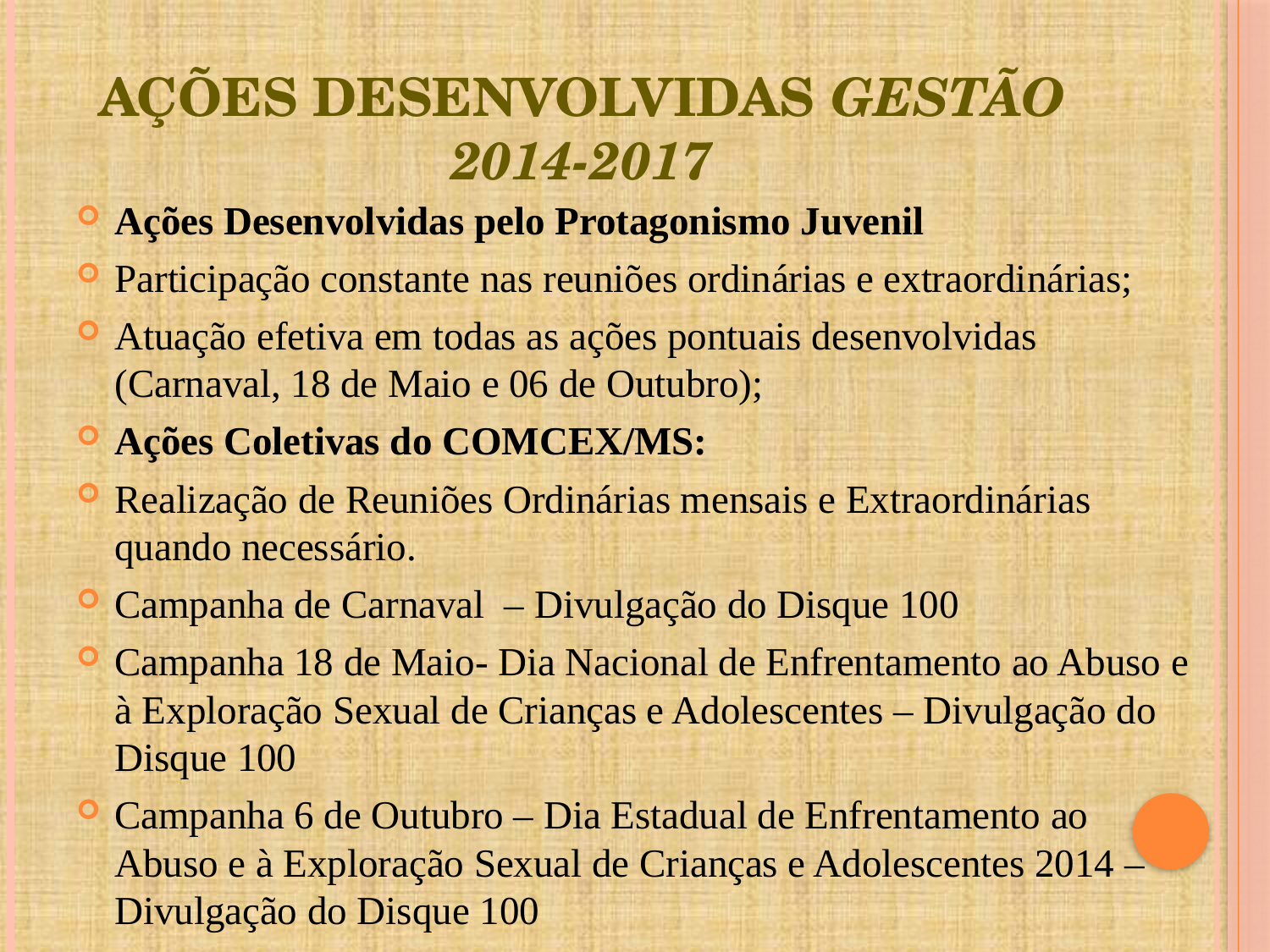

# Ações Desenvolvidas Gestão 2014-2017
Ações Desenvolvidas pelo Protagonismo Juvenil
Participação constante nas reuniões ordinárias e extraordinárias;
Atuação efetiva em todas as ações pontuais desenvolvidas (Carnaval, 18 de Maio e 06 de Outubro);
Ações Coletivas do COMCEX/MS:
Realização de Reuniões Ordinárias mensais e Extraordinárias quando necessário.
Campanha de Carnaval  – Divulgação do Disque 100
Campanha 18 de Maio- Dia Nacional de Enfrentamento ao Abuso e à Exploração Sexual de Crianças e Adolescentes – Divulgação do Disque 100
Campanha 6 de Outubro – Dia Estadual de Enfrentamento ao Abuso e à Exploração Sexual de Crianças e Adolescentes 2014 – Divulgação do Disque 100